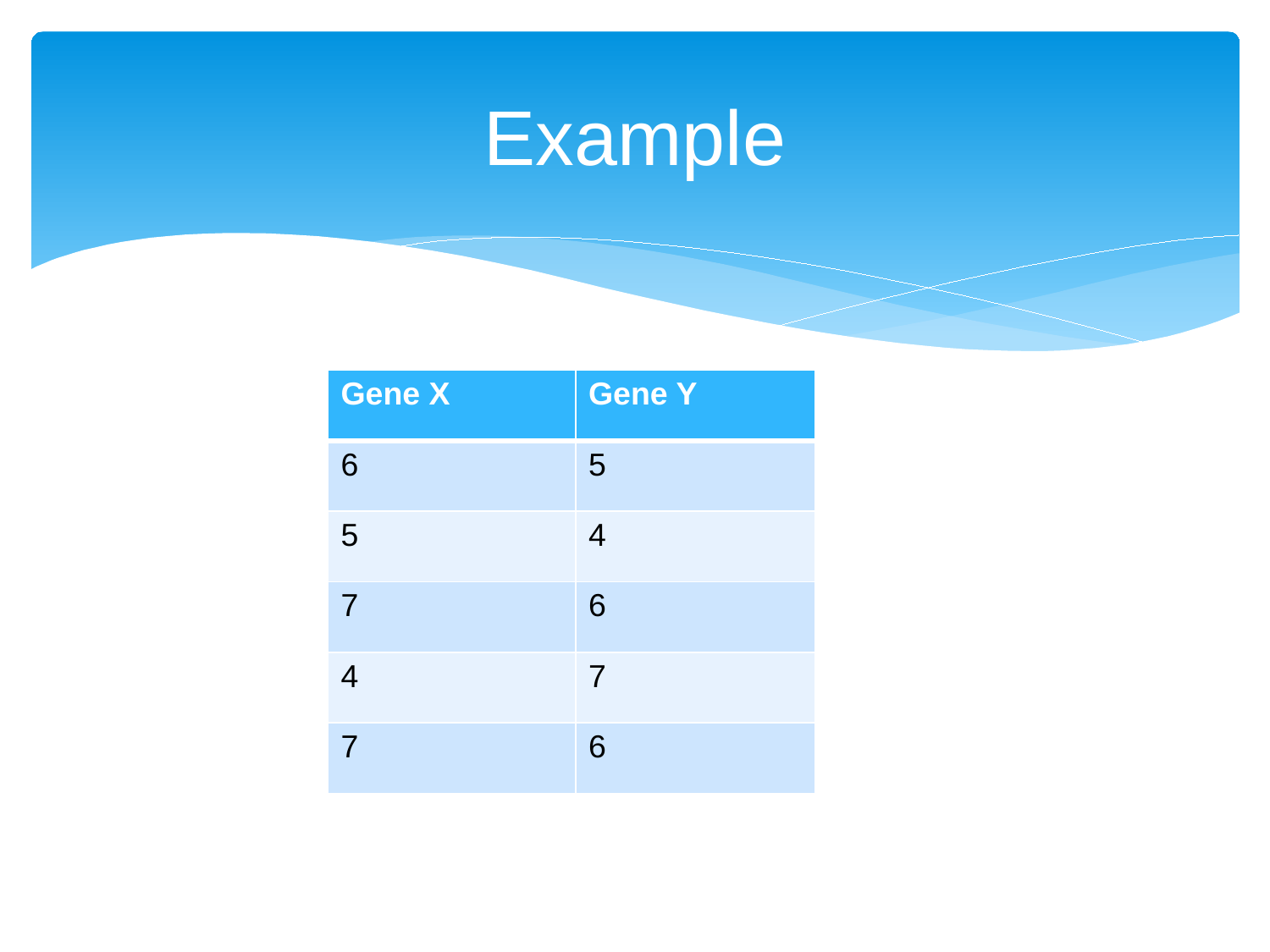

# Example
| Gene X | Gene Y |
| --- | --- |
| 6 | 5 |
| 5 | 4 |
| 7 | 6 |
| 4 | 7 |
| 7 | 6 |